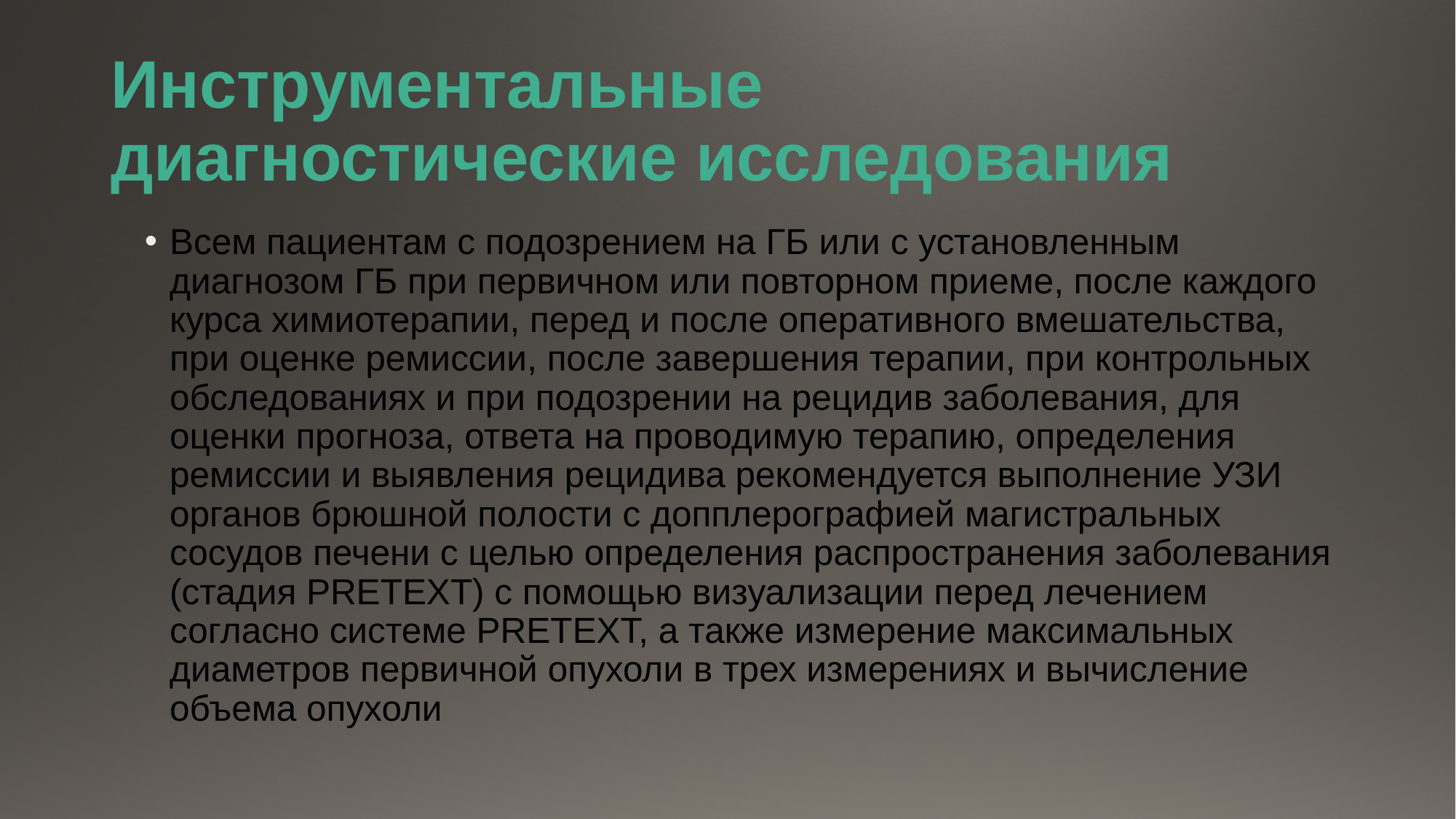

# Инструментальные диагностические исследования
Всем пациентам с подозрением на ГБ или с установленным диагнозом ГБ при первичном или повторном приеме, после каждого курса химиотерапии, перед и после оперативного вмешательства, при оценке ремиссии, после завершения терапии, при контрольных обследованиях и при подозрении на рецидив заболевания, для оценки прогноза, ответа на проводимую терапию, определения ремиссии и выявления рецидива рекомендуется выполнение УЗИ органов брюшной полости с допплерографией магистральных сосудов печени с целью определения распространения заболевания (стадия PRETEXT) с помощью визуализации перед лечением согласно системе PRETEXT, а также измерение максимальных диаметров первичной опухоли в трех измерениях и вычисление объема опухоли